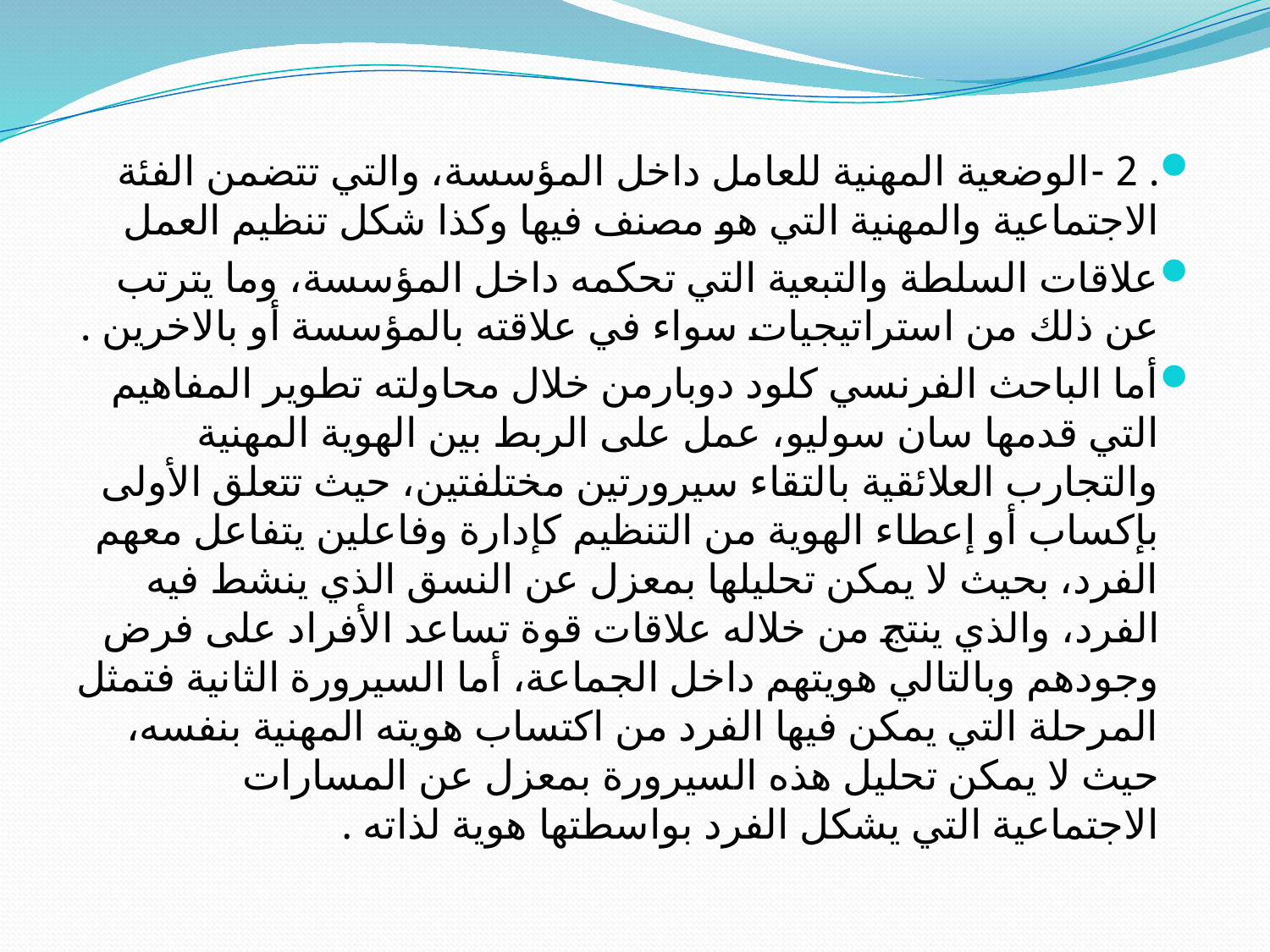

. 2 -الوضعية المهنية للعامل داخل المؤسسة، والتي تتضمن الفئة الاجتماعية والمهنية التي هو مصنف فيها وكذا شكل تنظيم العمل
علاقات السلطة والتبعية التي تحكمه داخل المؤسسة، وما يترتب عن ذلك من استراتيجيات سواء في علاقته بالمؤسسة أو بالاخرين .
أما الباحث الفرنسي كلود دوبارمن خلال محاولته تطوير المفاهيم التي قدمها سان سوليو، عمل على الربط بين الهوية المهنية والتجارب العلائقية بالتقاء سيرورتين مختلفتين، حيث تتعلق الأولى بإكساب أو إعطاء الهوية من التنظيم كإدارة وفاعلين يتفاعل معهم الفرد، بحيث لا يمكن تحليلها بمعزل عن النسق الذي ينشط فيه الفرد، والذي ينتج من خلاله علاقات قوة تساعد الأفراد على فرض وجودهم وبالتالي هويتهم داخل الجماعة، أما السيرورة الثانية فتمثل المرحلة التي يمكن فيها الفرد من اكتساب هويته المهنية بنفسه، حيث لا يمكن تحليل هذه السيرورة بمعزل عن المسارات الاجتماعية التي يشكل الفرد بواسطتها هوية لذاته .